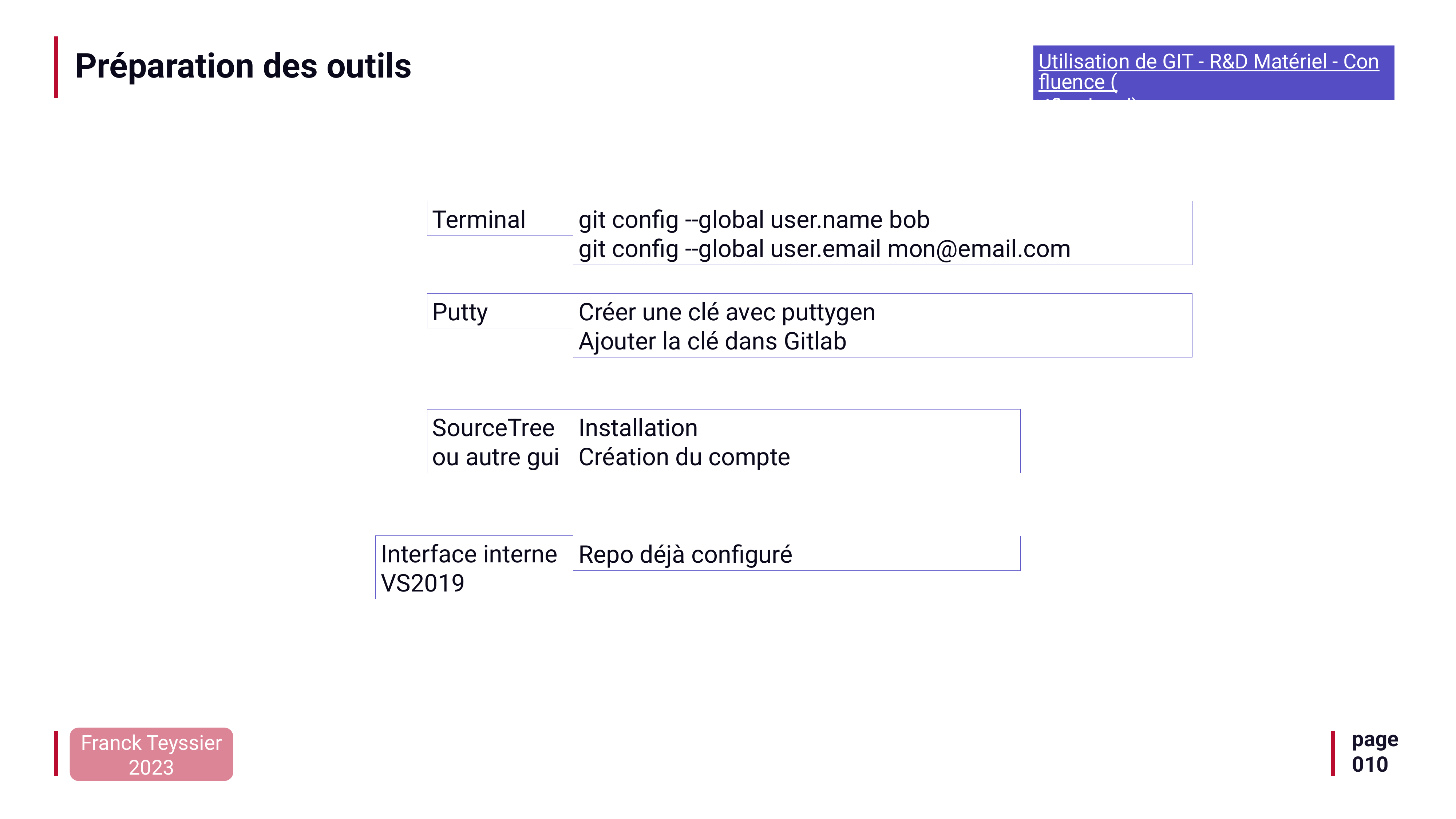

# Préparation des outils
Utilisation de GIT - R&D Matériel - Confluence (tiflex.local)
Terminal
git config --global user.name bob
git config --global user.email mon@email.com
Putty
Créer une clé avec puttygen
Ajouter la clé dans Gitlab
SourceTree ou autre gui
Installation
Création du compte
Interface interne VS2019
Repo déjà configuré
page
010